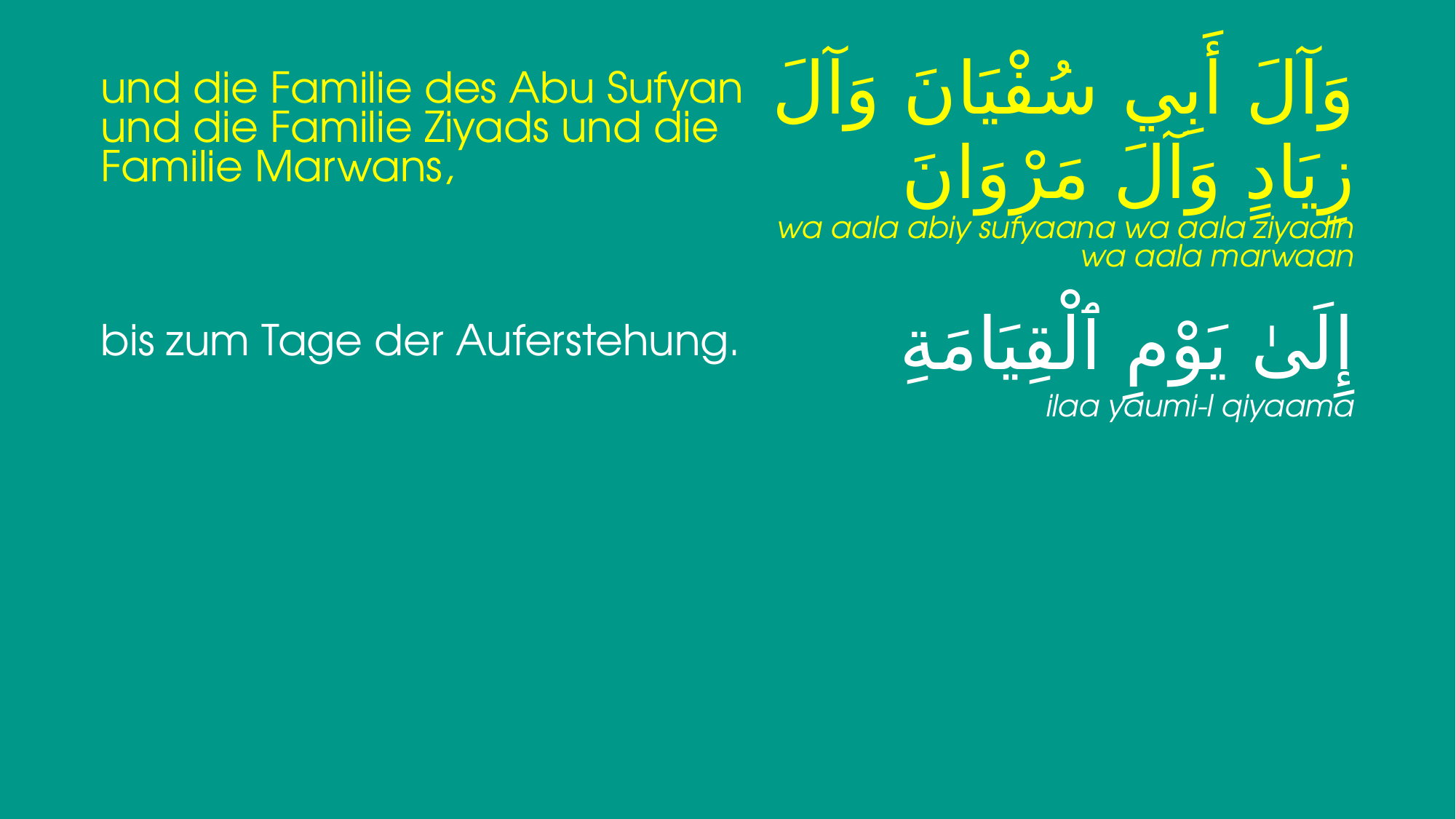

| und die Familie des Abu Sufyan und die Familie Ziyads und die Familie Marwans, | وَآلَ أَبِي سُفْيَانَ وَآلَ زِيَادٍ وَآلَ مَرْوَانَ |
| --- | --- |
|  | wa aala abiy sufyaana wa aala ziyadin wa aala marwaan |
| bis zum Tage der Auferstehung. | إِلَىٰ يَوْمِ ٱلْقِيَامَةِ |
|  | ilaa yaumi-l qiyaama |
|  |  |
|  |  |